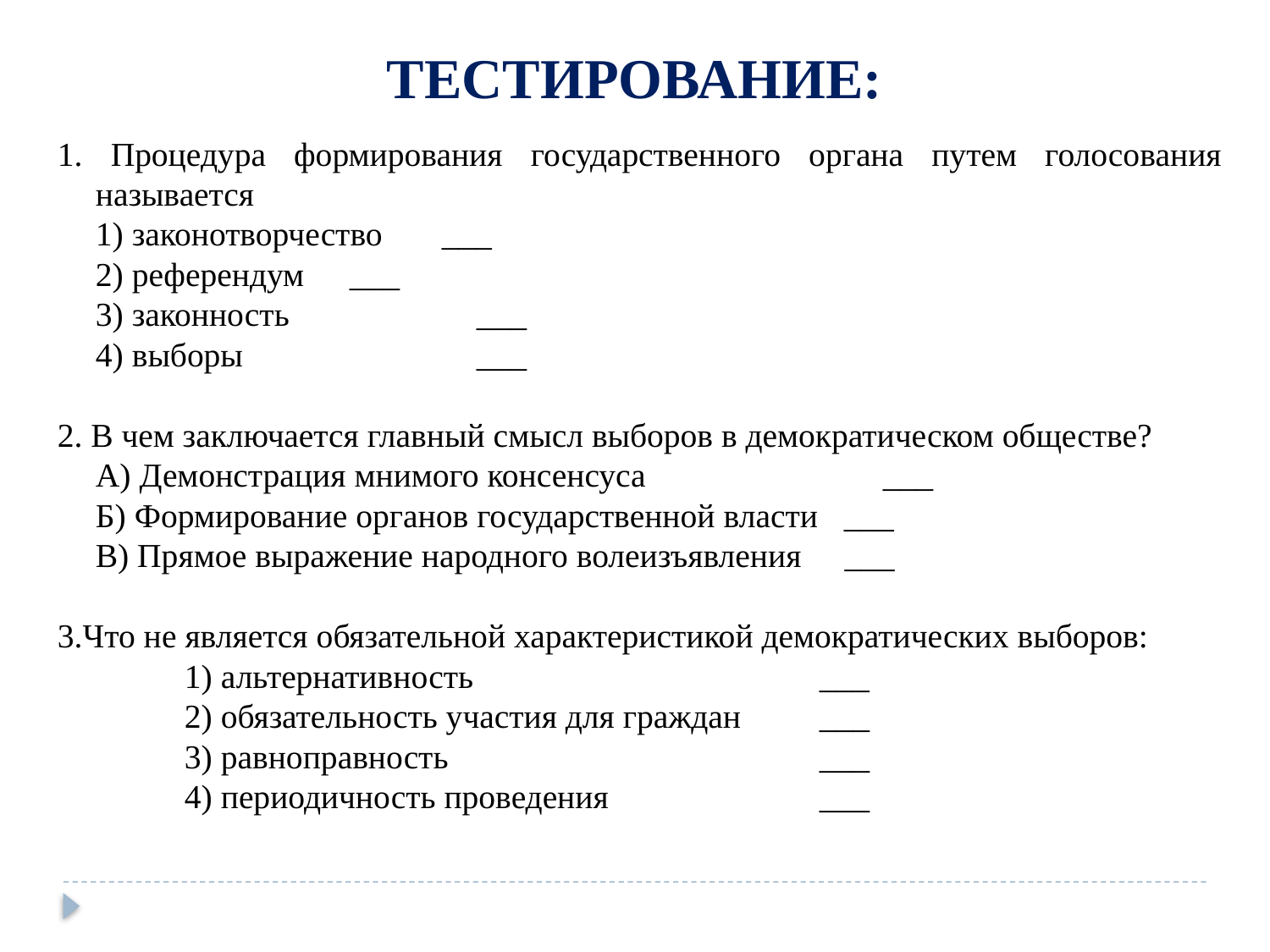

ТЕСТИРОВАНИЕ:
1. Процедура формирования государственного органа путем голосования называется
	1) законотворчество       ___
	2) референдум 	___
	3) законность 	               ___
	4) выборы 	               ___

2. В чем заключается главный смысл выборов в демократическом обществе?
	А) Демонстрация мнимого консенсуса 	                  ___
	Б) Формирование органов государственной власти   ___
	В) Прямое выражение народного волеизъявления     ___

3.Что не является обязательной характеристикой демократических выборов:
	1) альтернативность 			___
	2) обязательность участия для граждан 	___
	3) равноправность 			___
	4) периодичность проведения 		___